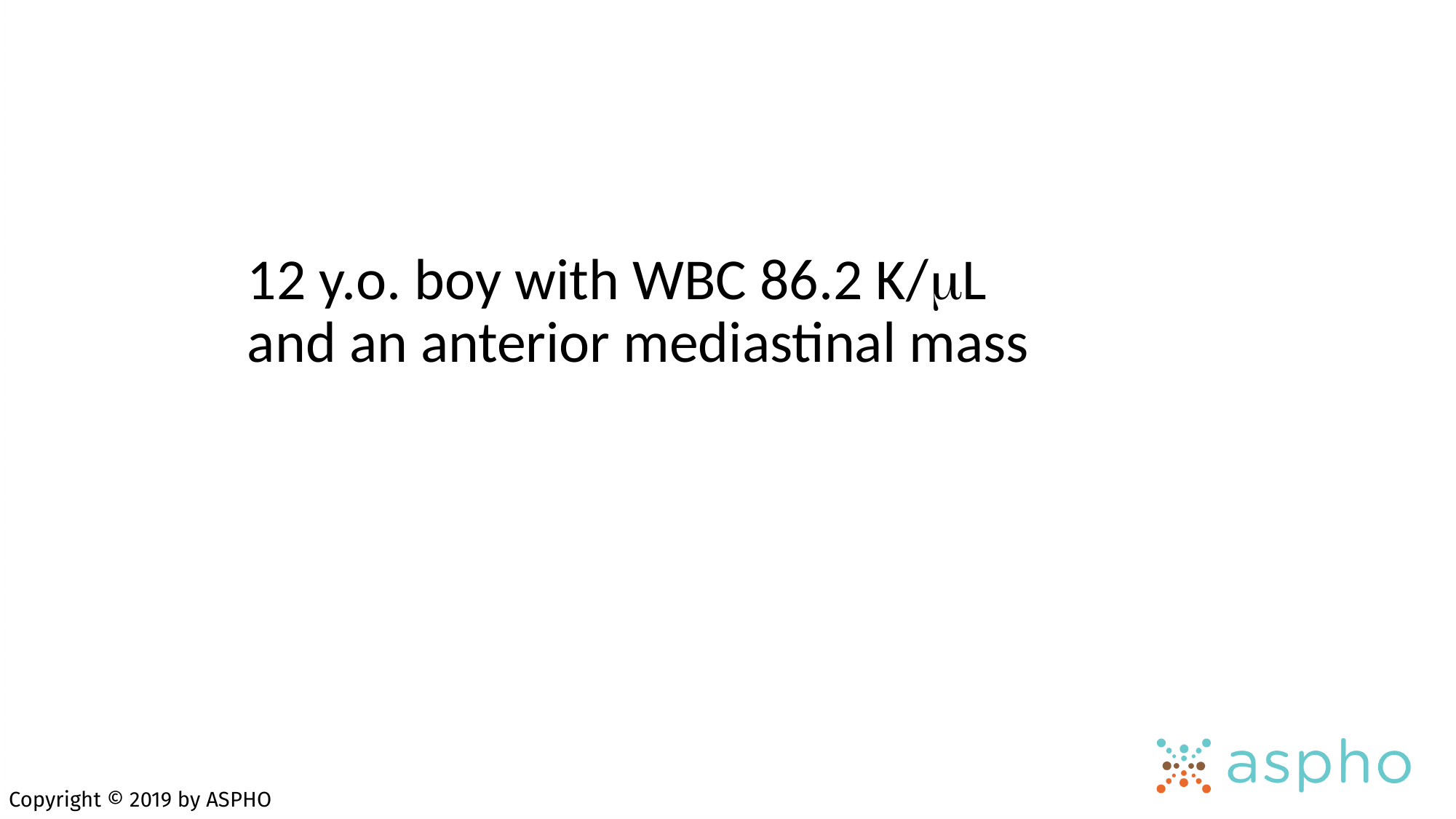

# 12 y.o. boy with WBC 86.2 K/μL and an anterior mediastinal mass
Copyright © 2019 by ASPHO